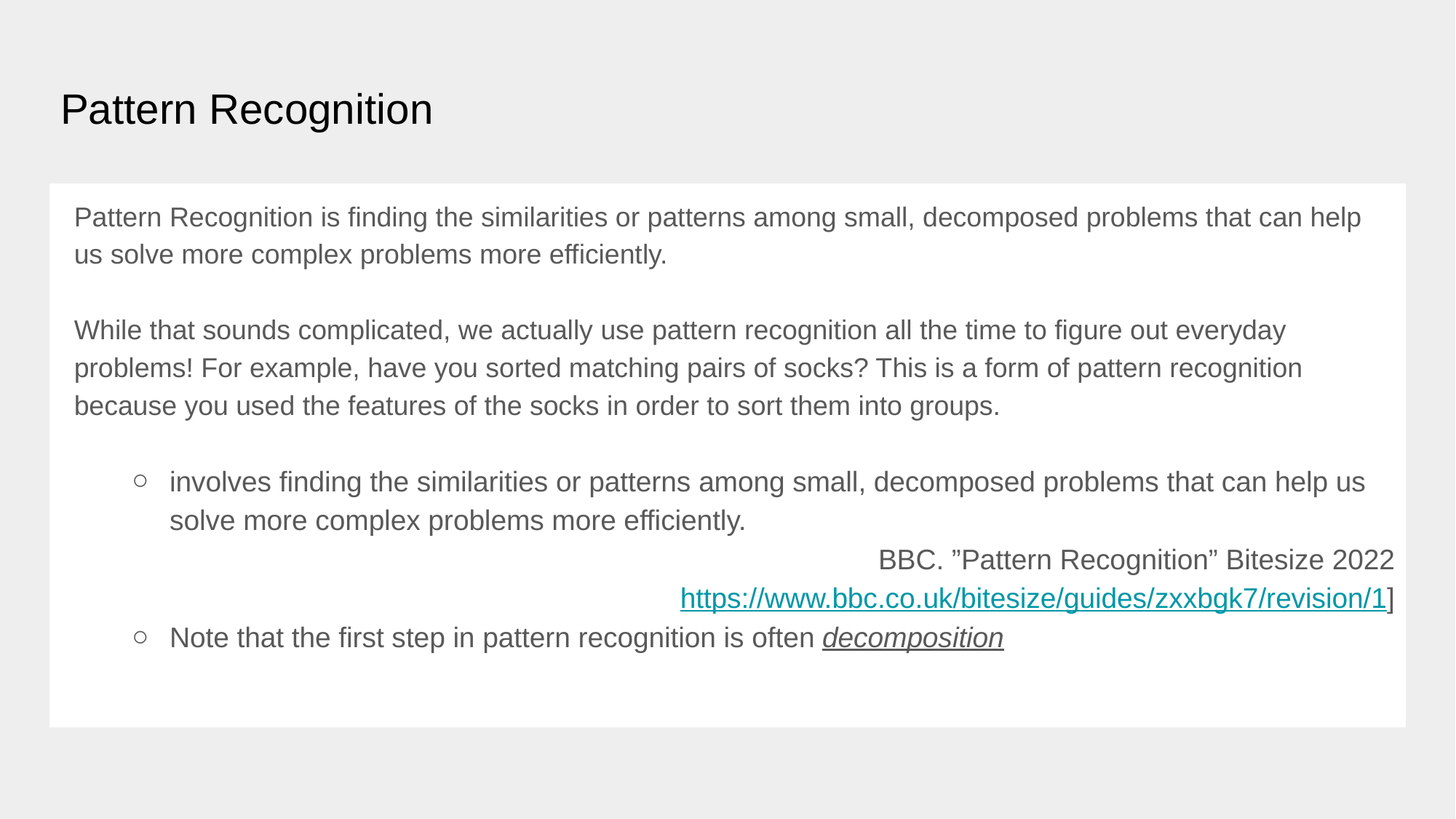

# Pattern Recognition
Pattern Recognition is finding the similarities or patterns among small, decomposed problems that can help us solve more complex problems more efficiently.

While that sounds complicated, we actually use pattern recognition all the time to figure out everyday problems! For example, have you sorted matching pairs of socks? This is a form of pattern recognition because you used the features of the socks in order to sort them into groups.

involves finding the similarities or patterns among small, decomposed problems that can help us solve more complex problems more efficiently.
BBC. ”Pattern Recognition” Bitesize 2022
 https://www.bbc.co.uk/bitesize/guides/zxxbgk7/revision/1]
Note that the first step in pattern recognition is often decomposition